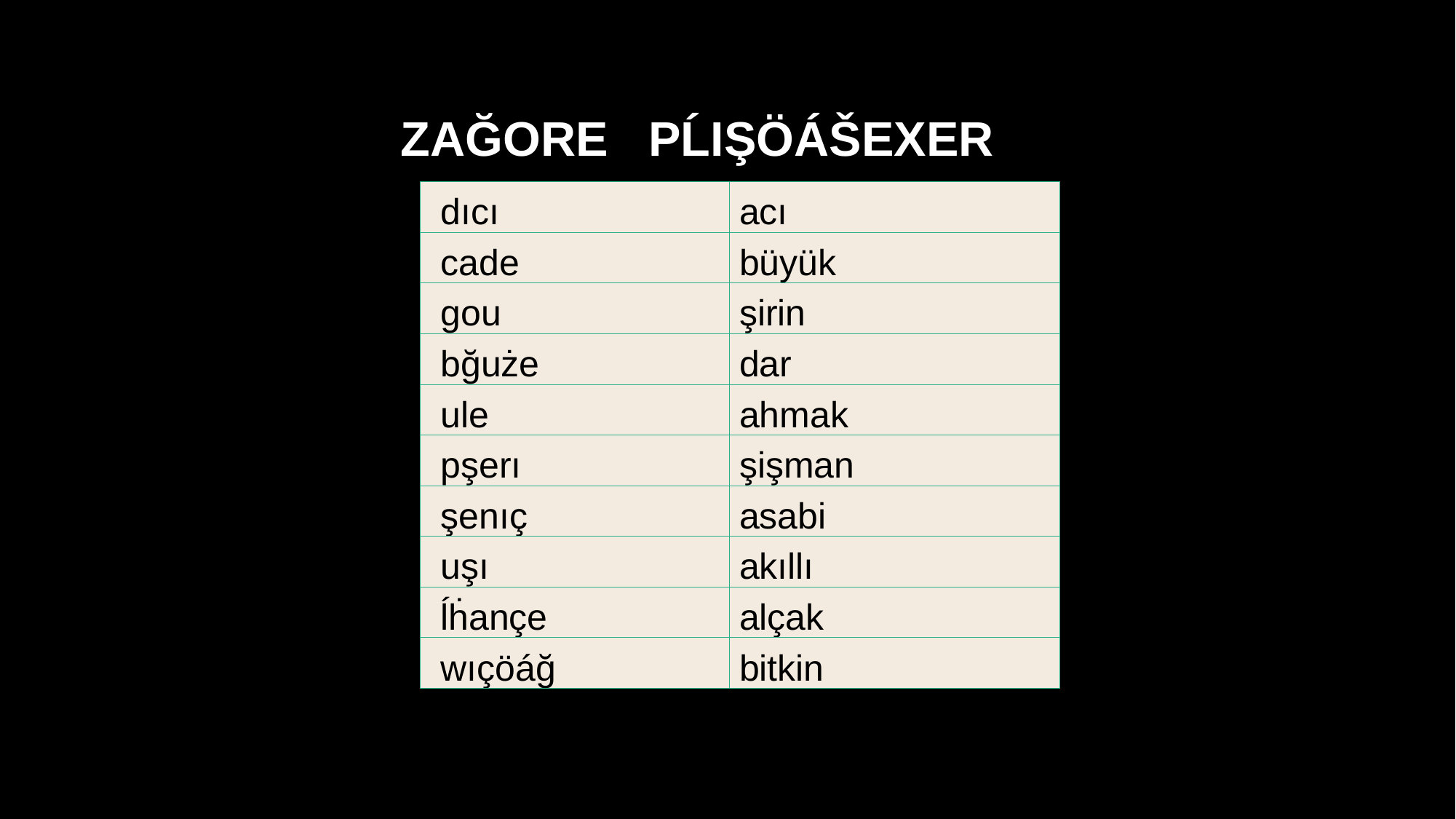

ZAĞORE   PĹIŞÖÁŠEXER
| dıcı | acı |
| --- | --- |
| cade | büyük |
| gou | şirin |
| bğuże | dar |
| ule | ahmak |
| pşerı | şişman |
| şenıç | asabi |
| uşı | akıllı |
| ĺḣançe | alçak |
| wıçöáğ | bitkin |

www.danef.com
43